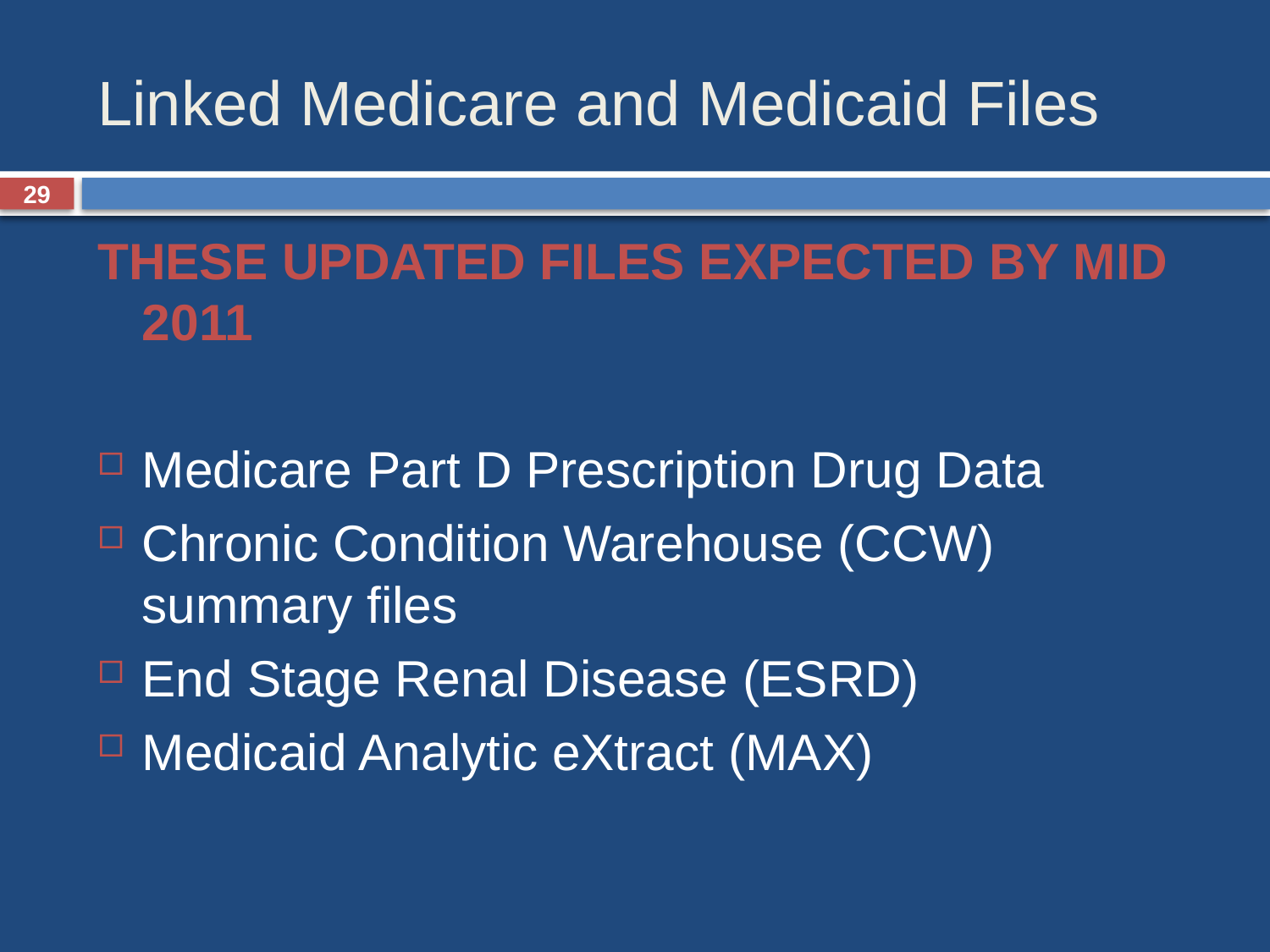

# Linked Medicare and Medicaid Files
29
THESE UPDATED FILES EXPECTED BY MID 2011

Medicare Part D Prescription Drug Data
Chronic Condition Warehouse (CCW) summary files
End Stage Renal Disease (ESRD)
Medicaid Analytic eXtract (MAX)